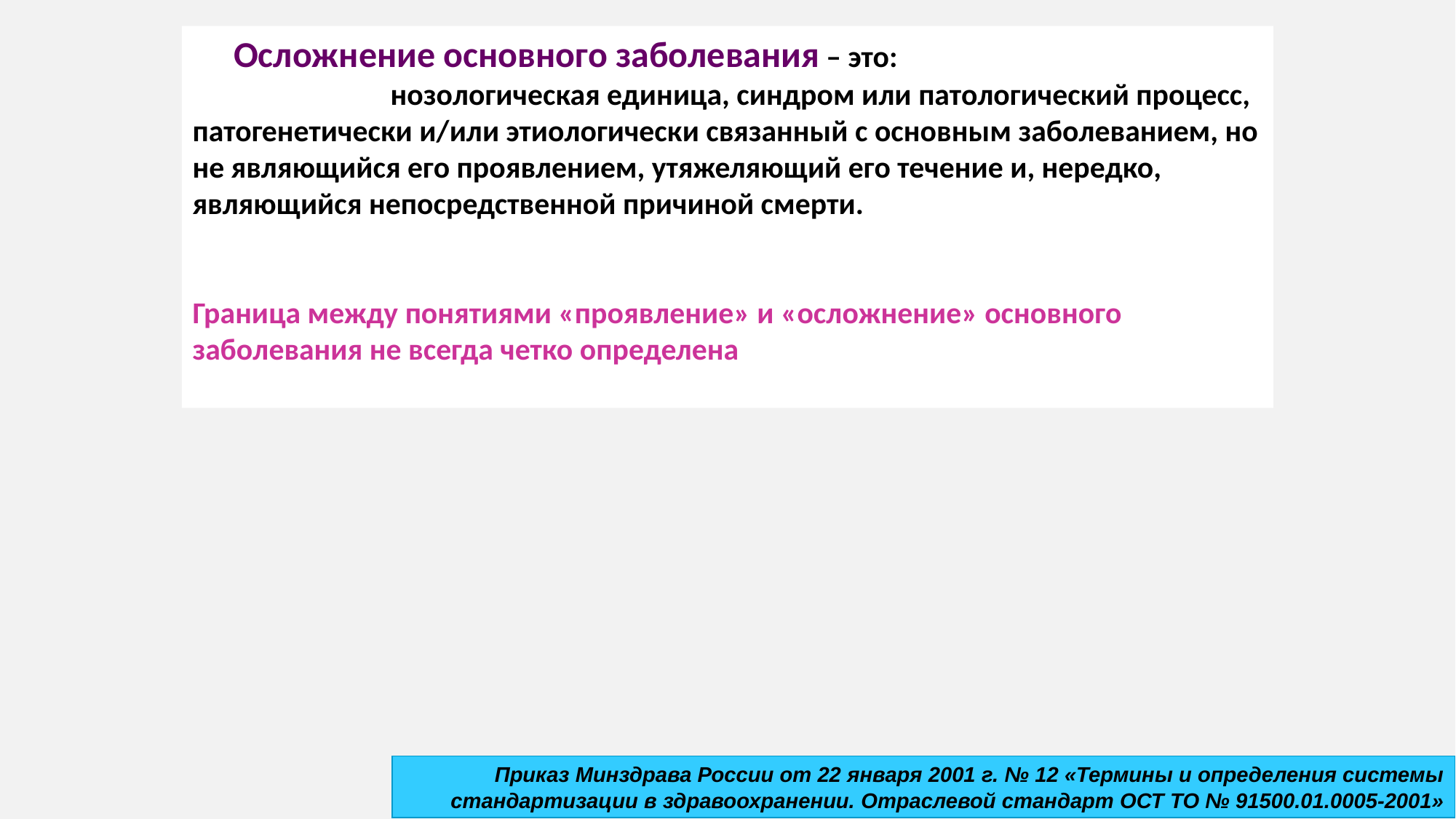

Осложнение основного заболевания – это:                                                                                           нозологическая единица, синдром или патологический процесс, патогенетически и/или этиологически связанный с основным заболеванием, но не являющийся его проявлением, утяжеляющий его течение и, нередко, являющийся непосредственной причиной смерти.

Граница между понятиями «проявление» и «осложнение» основного заболевания не всегда четко определена

Приказ Минздрава России от 22 января 2001 г. № 12 «Термины и определения системы стандартизации в здравоохранении. Отраслевой стандарт ОСТ ТО № 91500.01.0005-2001»